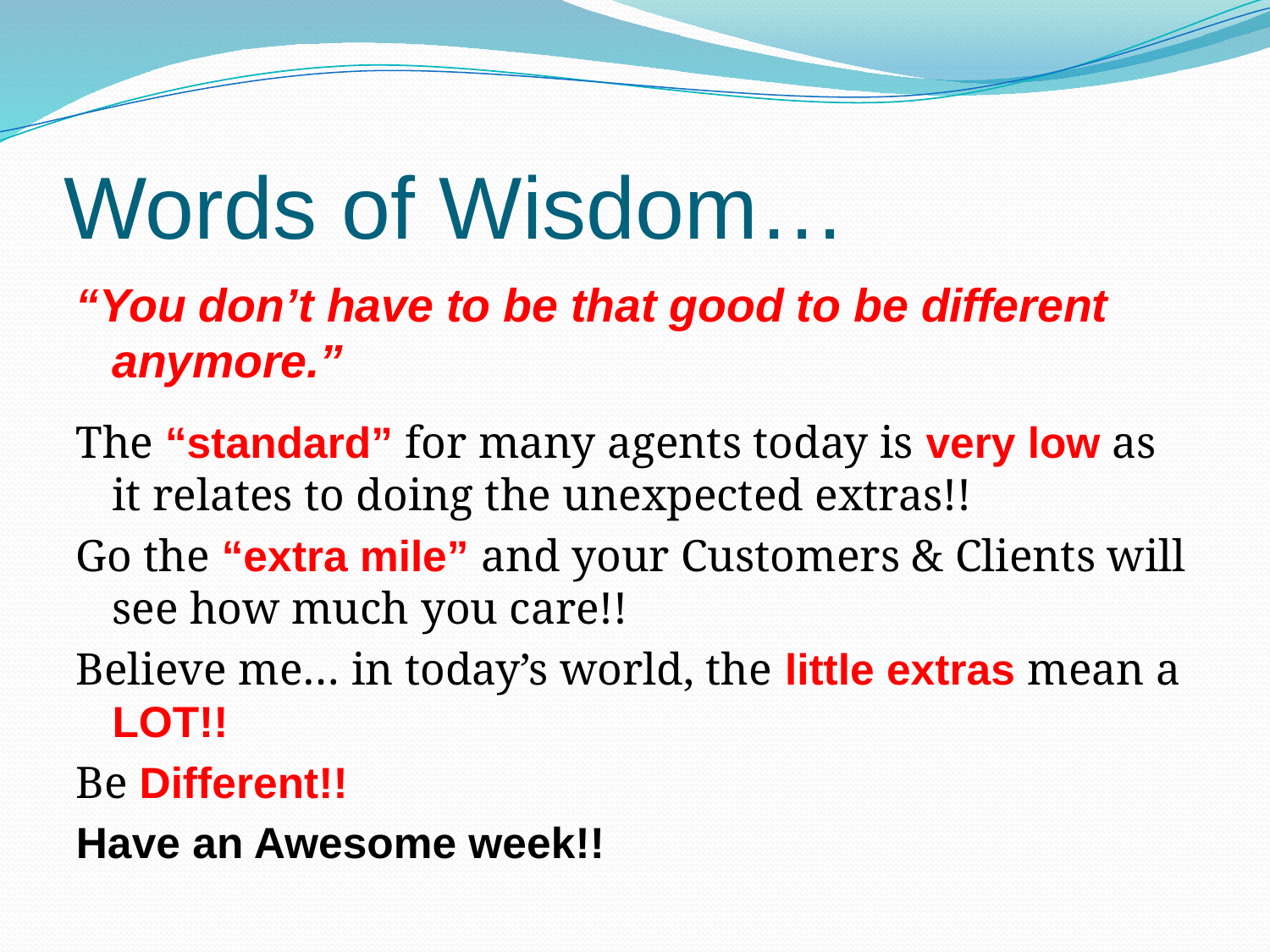

# Words of Wisdom…
“You don’t have to be that good to be different anymore.”

The “standard” for many agents today is very low as it relates to doing the unexpected extras!!
Go the “extra mile” and your Customers & Clients will see how much you care!!
Believe me… in today’s world, the little extras mean a LOT!!
Be Different!!
Have an Awesome week!!